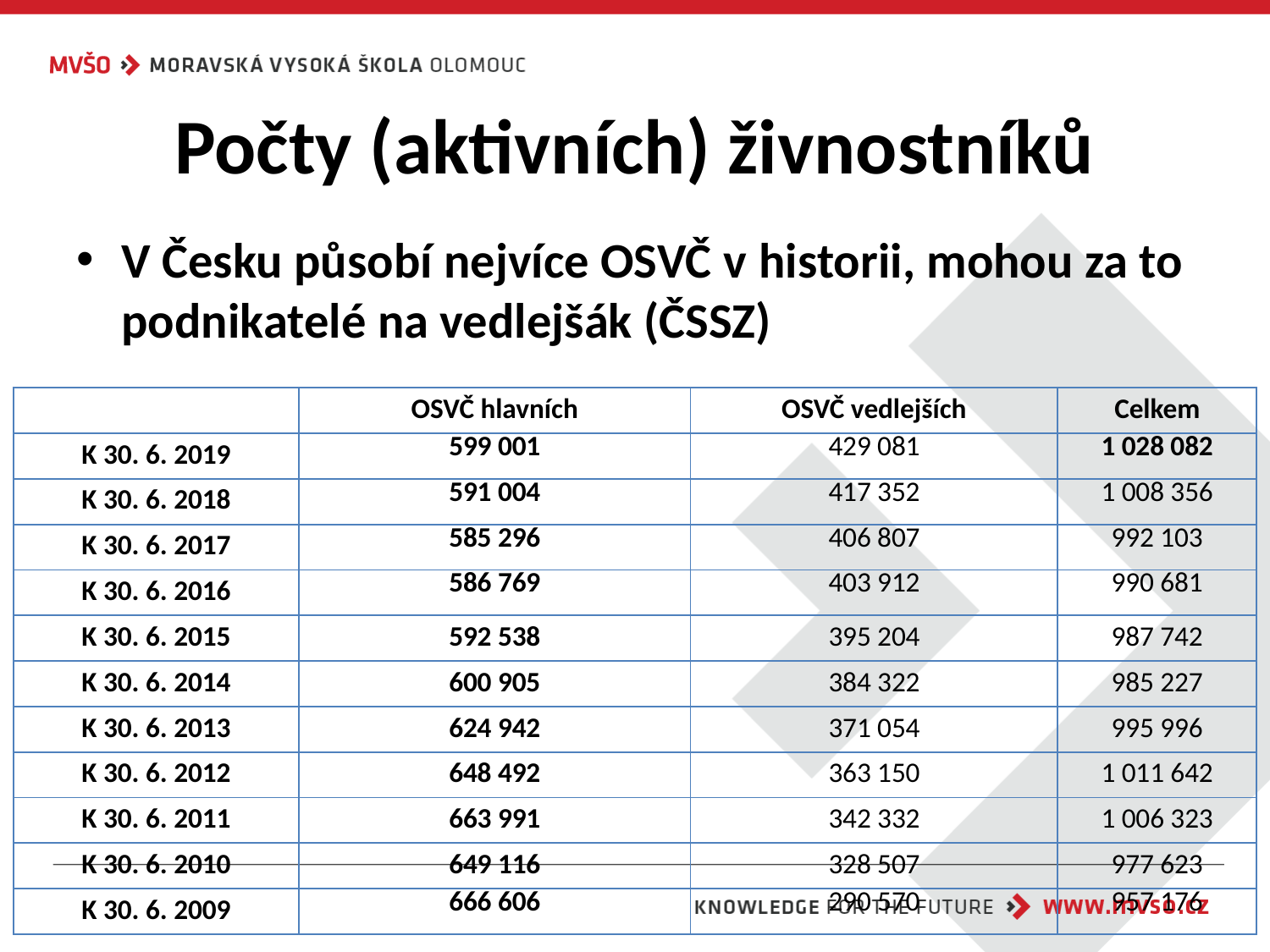

# Počty (aktivních) živnostníků
V Česku působí nejvíce OSVČ v historii, mohou za to podnikatelé na vedlejšák (ČSSZ)

|  | OSVČ hlavních | OSVČ vedlejších | Celkem |
| --- | --- | --- | --- |
| K 30. 6. 2019 | 599 001 | 429 081 | 1 028 082 |
| K 30. 6. 2018 | 591 004 | 417 352 | 1 008 356 |
| K 30. 6. 2017 | 585 296 | 406 807 | 992 103 |
| K 30. 6. 2016 | 586 769 | 403 912 | 990 681 |
| K 30. 6. 2015 | 592 538 | 395 204 | 987 742 |
| K 30. 6. 2014 | 600 905 | 384 322 | 985 227 |
| K 30. 6. 2013 | 624 942 | 371 054 | 995 996 |
| K 30. 6. 2012 | 648 492 | 363 150 | 1 011 642 |
| K 30. 6. 2011 | 663 991 | 342 332 | 1 006 323 |
| K 30. 6. 2010 | 649 116 | 328 507 | 977 623 |
| K 30. 6. 2009 | 666 606 | 290 570 | 957 176 |